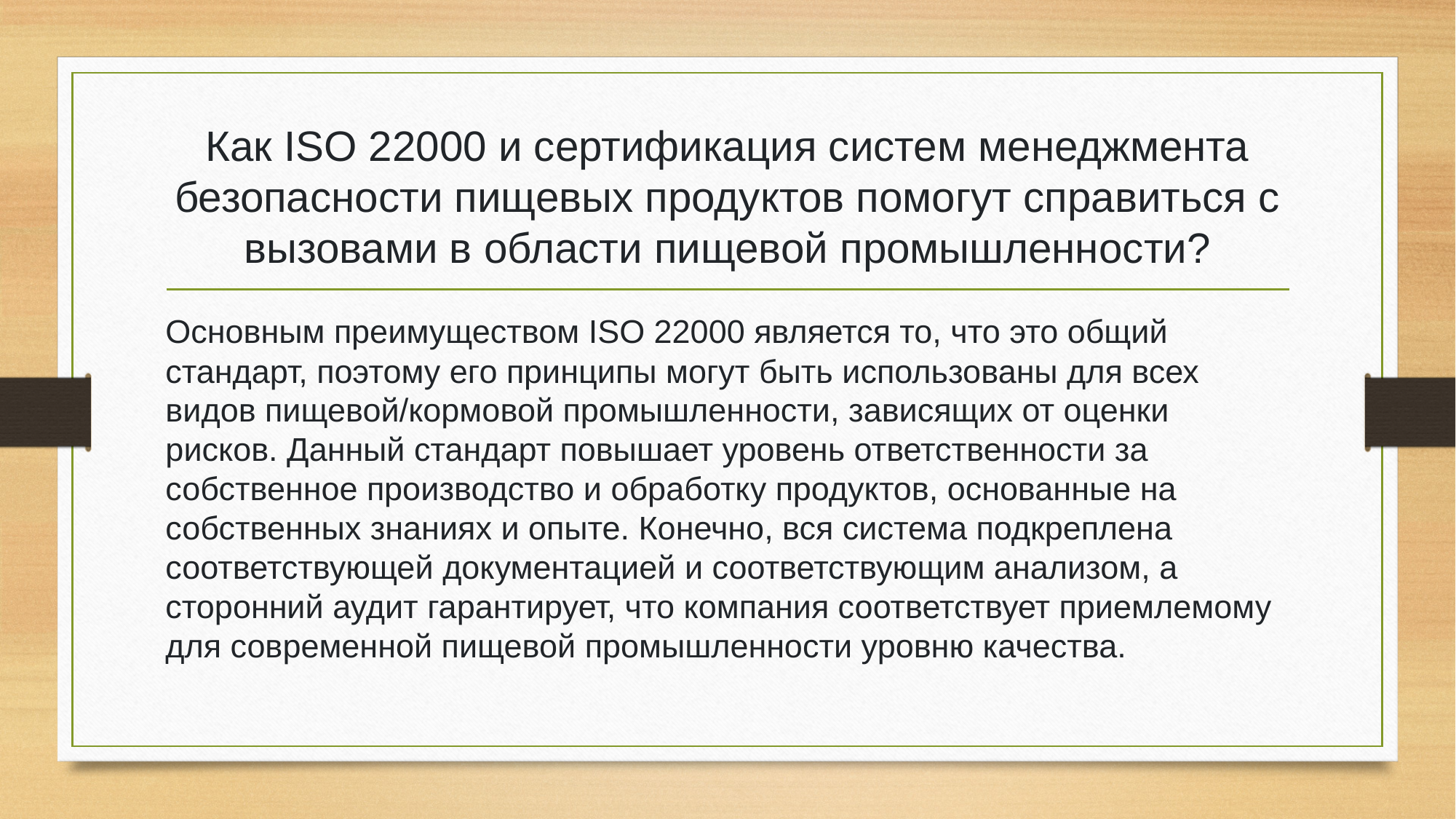

# Как ISO 22000 и сертификация систем менеджмента безопасности пищевых продуктов помогут справиться с вызовами в области пищевой промышленности?
Основным преимуществом ISO 22000 является то, что это общий стандарт, поэтому его принципы могут быть использованы для всех видов пищевой/кормовой промышленности, зависящих от оценки рисков. Данный стандарт повышает уровень ответственности за собственное производство и обработку продуктов, основанные на собственных знаниях и опыте. Конечно, вся система подкреплена соответствующей документацией и соответствующим анализом, а сторонний аудит гарантирует, что компания соответствует приемлемому для современной пищевой промышленности уровню качества.